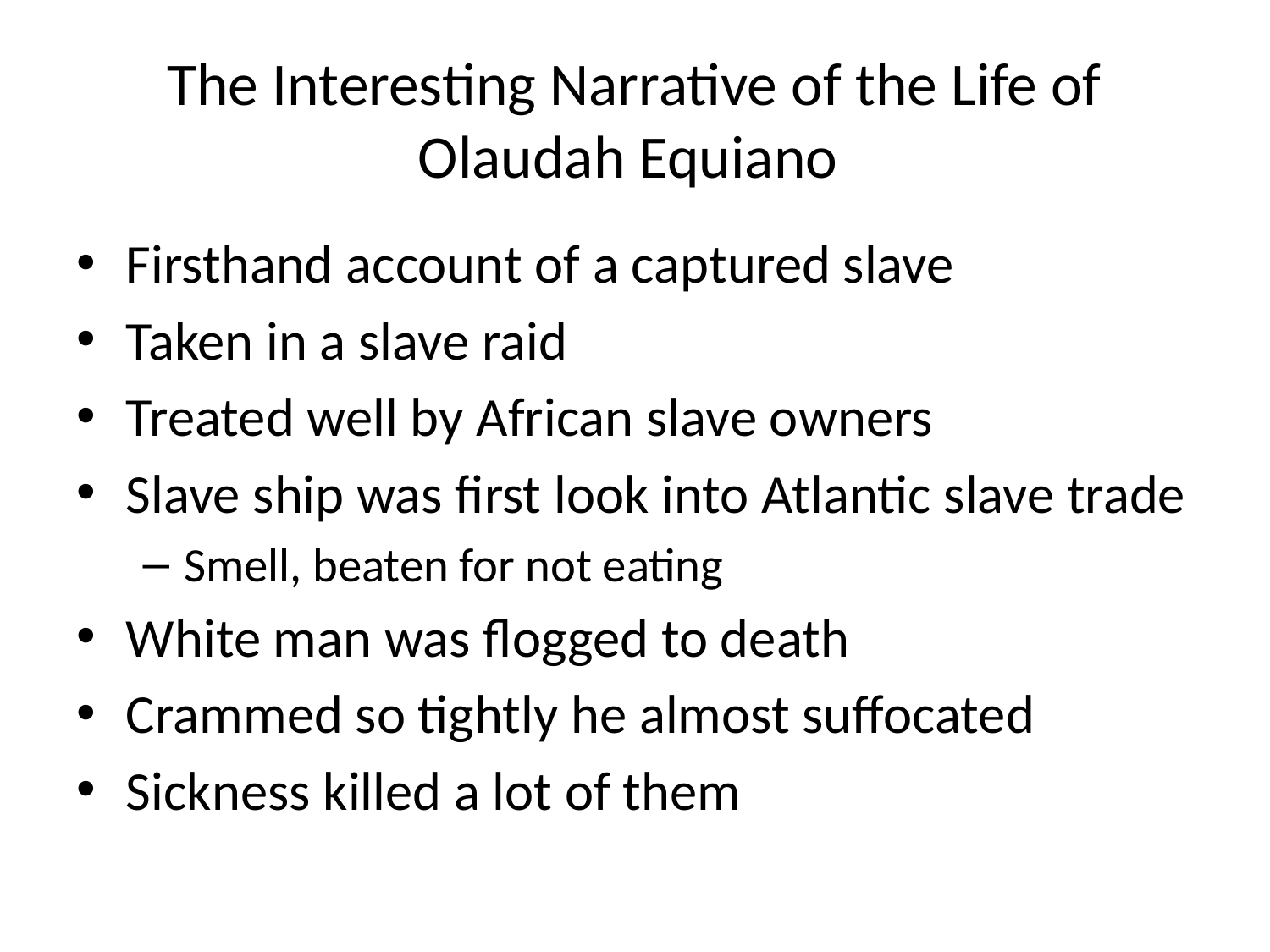

# The Interesting Narrative of the Life of Olaudah Equiano
Firsthand account of a captured slave
Taken in a slave raid
Treated well by African slave owners
Slave ship was first look into Atlantic slave trade
Smell, beaten for not eating
White man was flogged to death
Crammed so tightly he almost suffocated
Sickness killed a lot of them